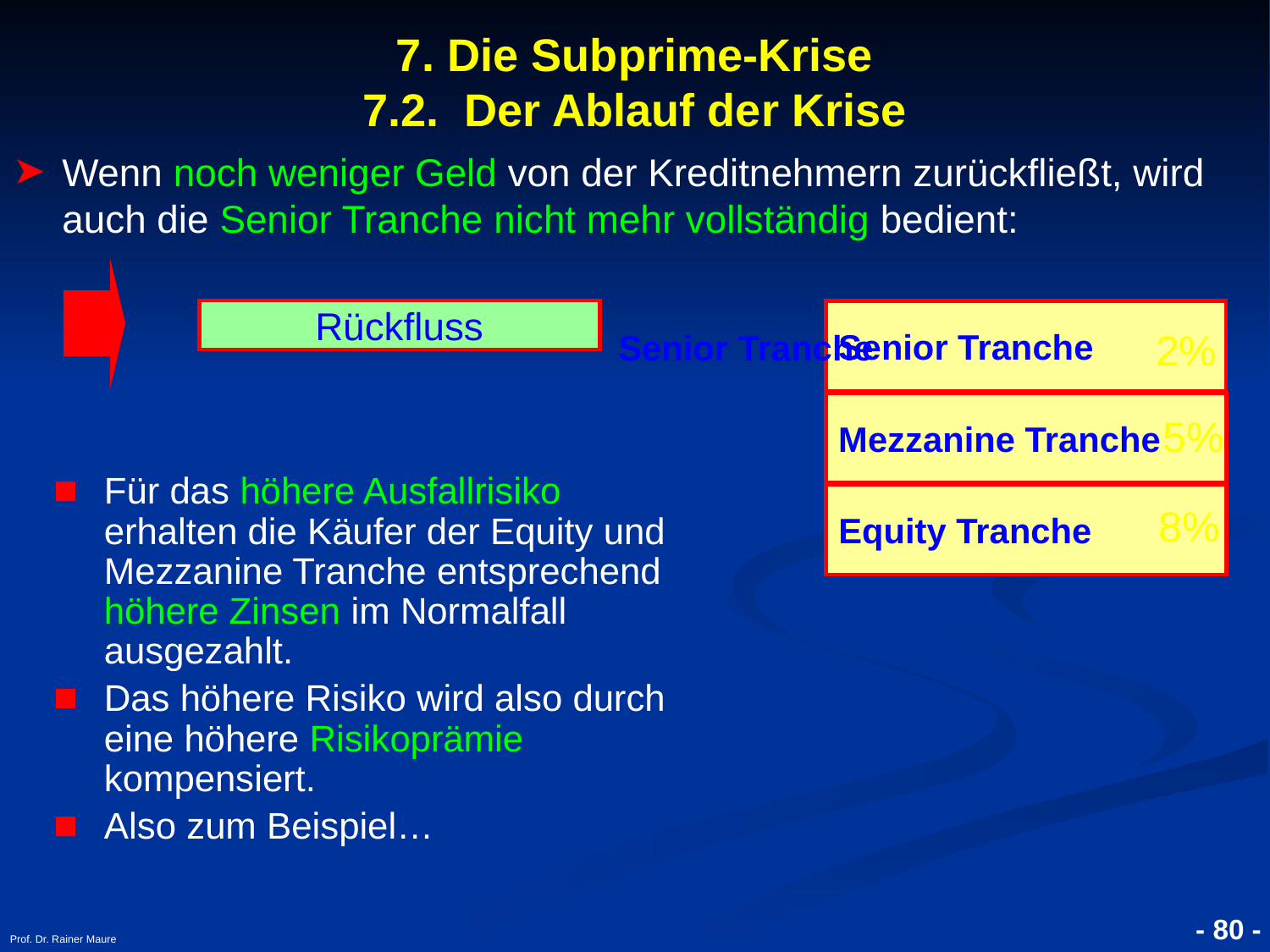

# 7. Die Subprime-Krise 7.2.  Der Ablauf der Krise
Wenn noch weniger Geld von der Kreditnehmern zurückfließt, wird auch die Senior Tranche nicht mehr vollständig bedient:

Rückfluss
Senior Tranche

 Senior Tranche
2%
Mezzanine Tranche
5%
Für das höhere Ausfallrisiko erhalten die Käufer der Equity und Mezzanine Tranche entsprechend höhere Zinsen im Normalfall ausgezahlt.
Das höhere Risiko wird also durch eine höhere Risikoprämie kompensiert.
Also zum Beispiel…
Equity Tranche
8%

Prof. Dr. Rainer Maure
- 80 -